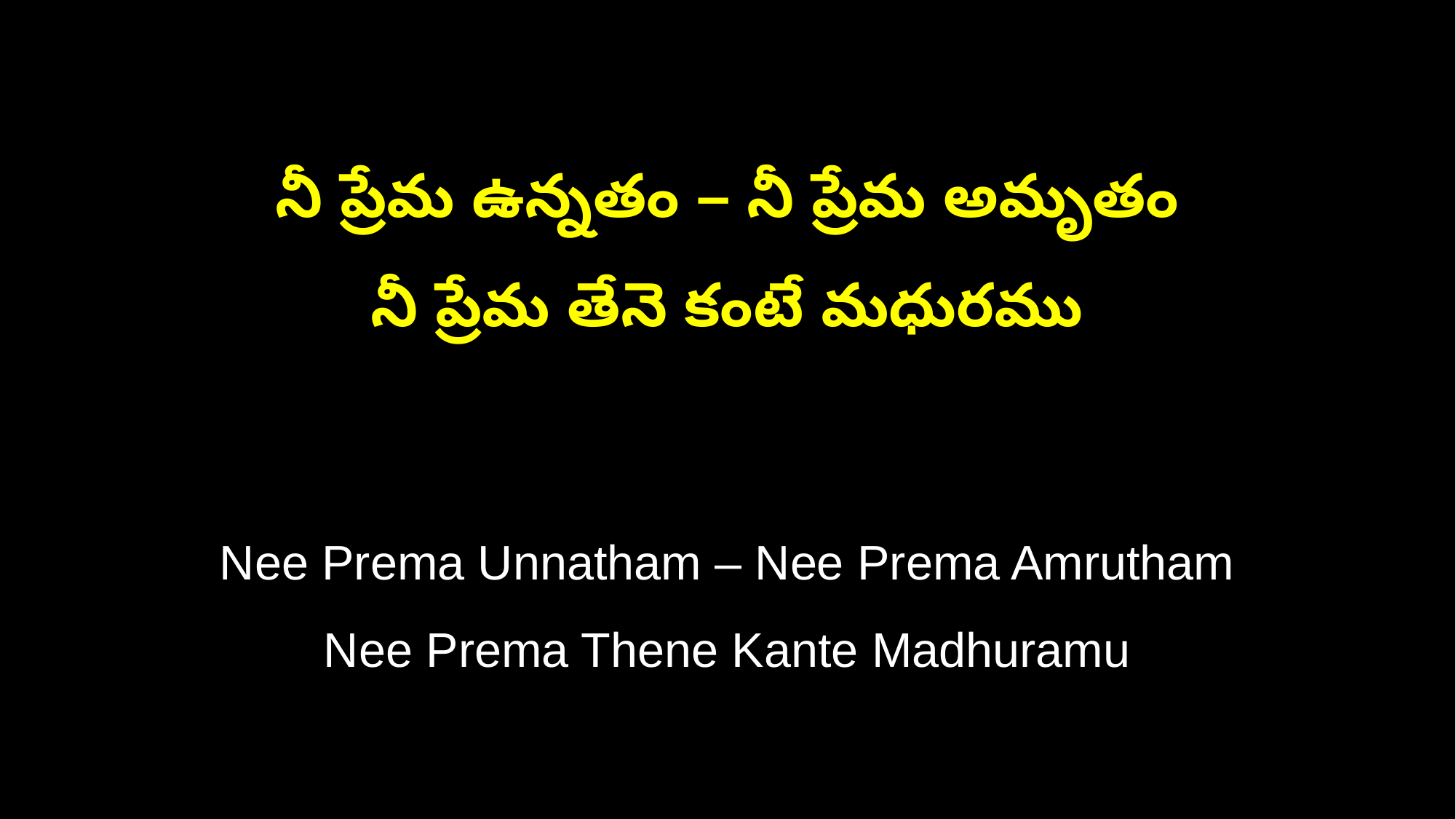

నీ ప్రేమ ఉన్నతం – నీ ప్రేమ అమృతం
నీ ప్రేమ తేనె కంటే మధురము
Nee Prema Unnatham – Nee Prema Amrutham
Nee Prema Thene Kante Madhuramu